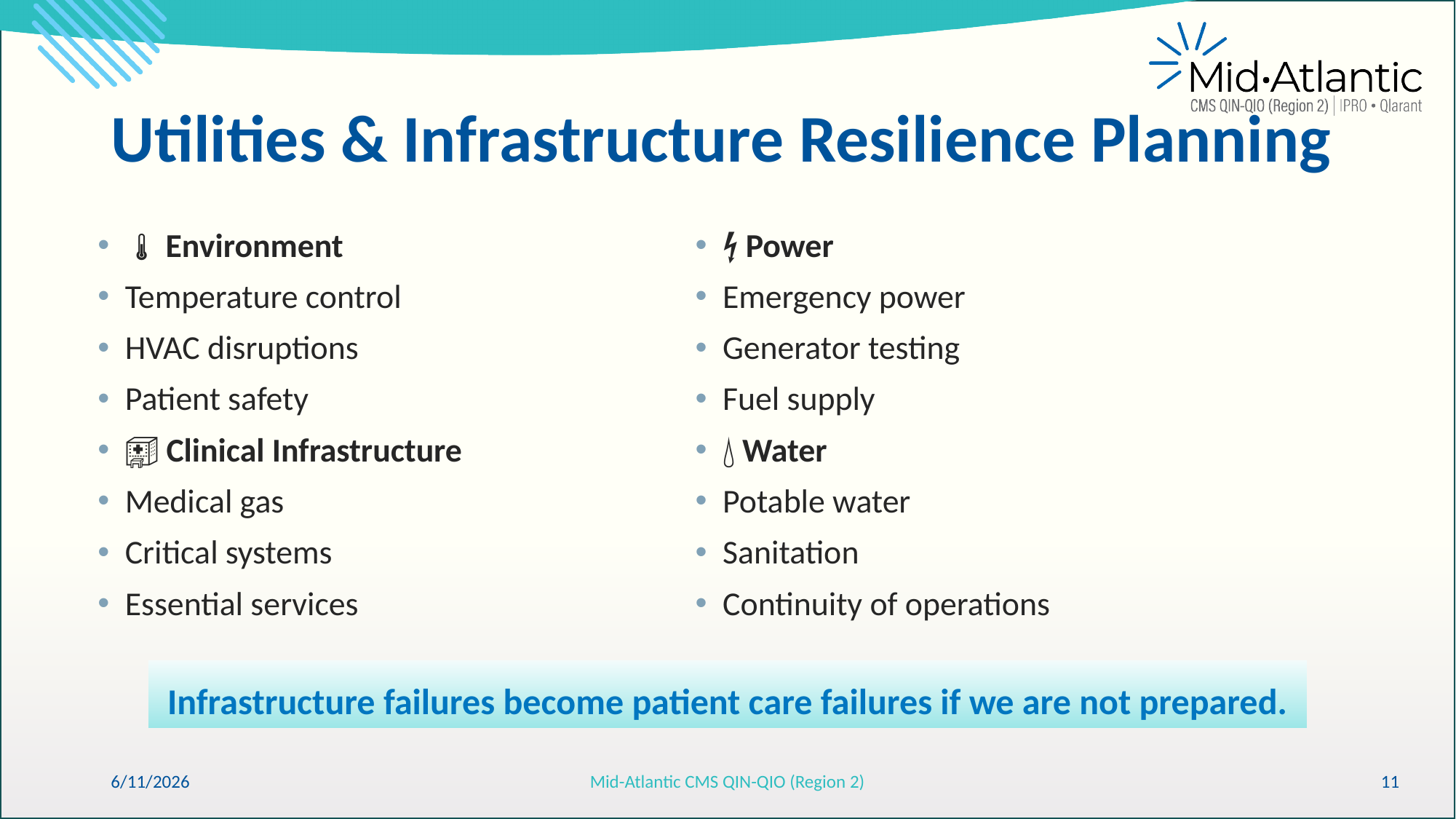

# Utilities & Infrastructure Resilience Planning
🌡️ Environment
Temperature control
HVAC disruptions
Patient safety
🏥 Clinical Infrastructure
Medical gas
Critical systems
Essential services
⚡ Power
Emergency power
Generator testing
Fuel supply
💧 Water
Potable water
Sanitation
Continuity of operations
Infrastructure failures become patient care failures if we are not prepared.
6/11/2026
Mid-Atlantic CMS QIN-QIO (Region 2)
11